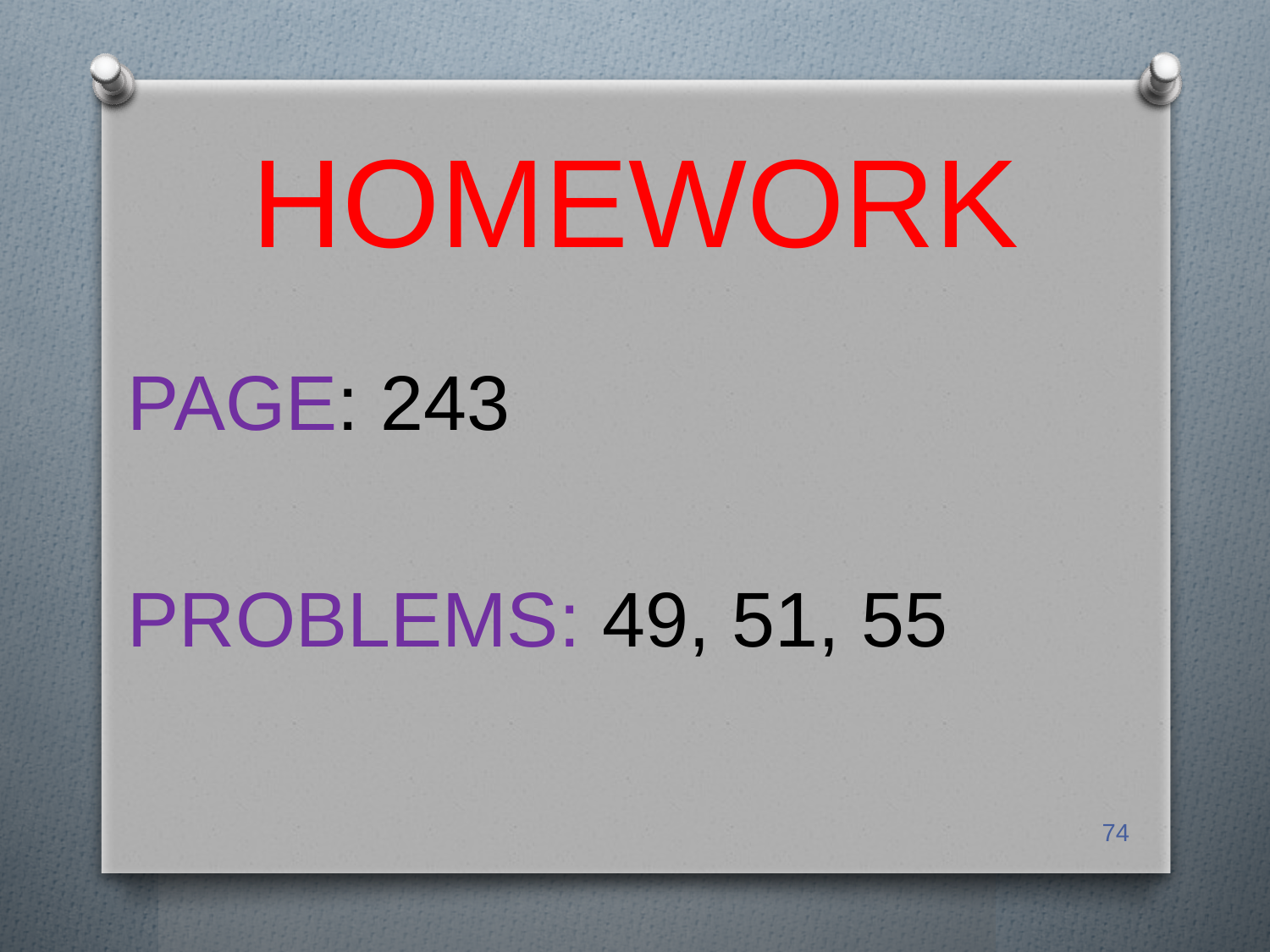

# HOMEWORK
PAGE: 243

PROBLEMS: 49, 51, 55
74